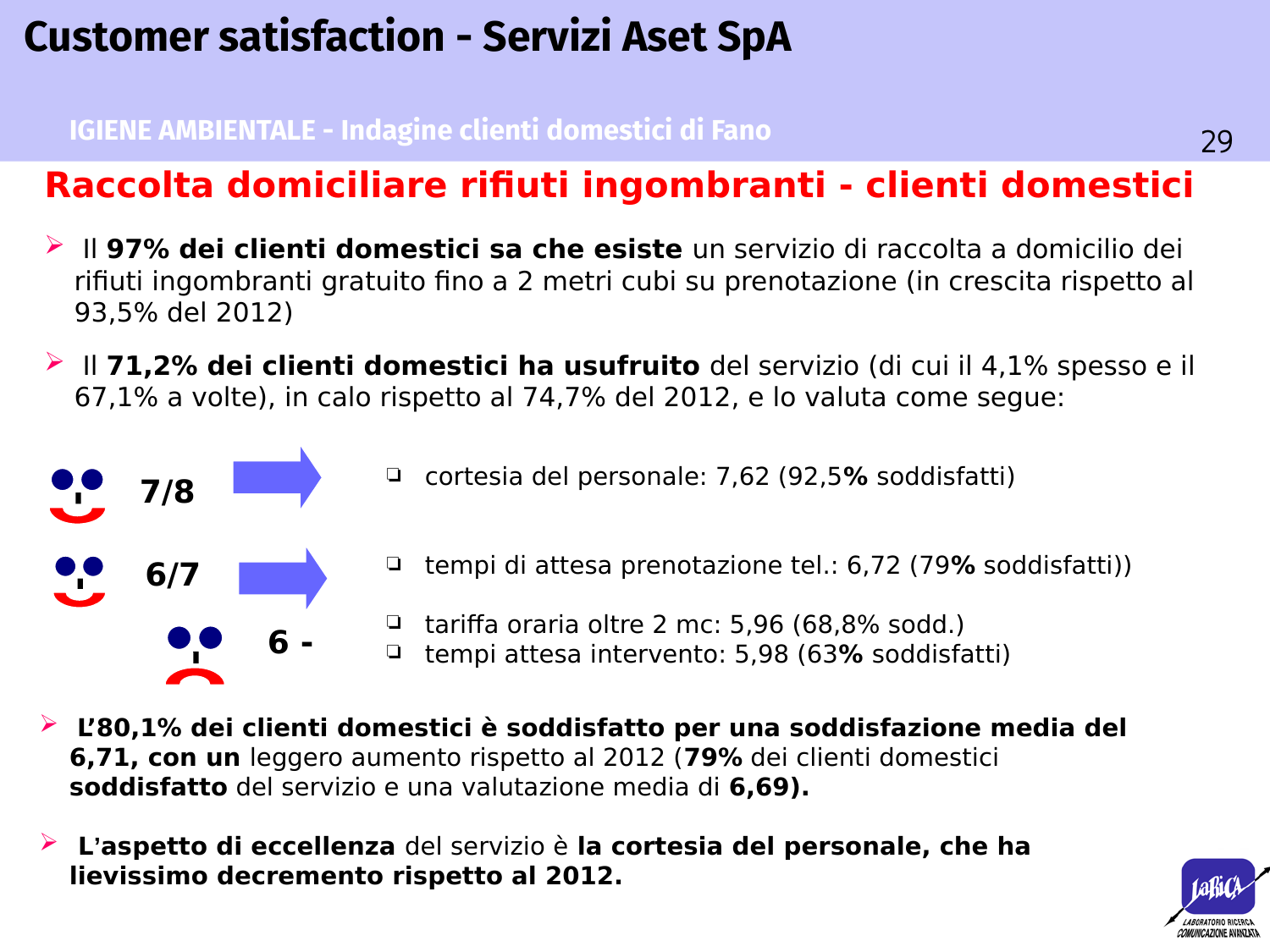

IGIENE AMBIENTALE - Indagine clienti domestici di Fano
Raccolta domiciliare rifiuti ingombranti - clienti domestici
 Il 97% dei clienti domestici sa che esiste un servizio di raccolta a domicilio dei rifiuti ingombranti gratuito fino a 2 metri cubi su prenotazione (in crescita rispetto al 93,5% del 2012)
 Il 71,2% dei clienti domestici ha usufruito del servizio (di cui il 4,1% spesso e il 67,1% a volte), in calo rispetto al 74,7% del 2012, e lo valuta come segue:

 cortesia del personale: 7,62 (92,5% soddisfatti)

 tempi di attesa prenotazione tel.: 6,72 (79% soddisfatti))

 tariffa oraria oltre 2 mc: 5,96 (68,8% sodd.)
 tempi attesa intervento: 5,98 (63% soddisfatti)
7/8

6/7

6 -

 L’80,1% dei clienti domestici è soddisfatto per una soddisfazione media del 6,71, con un leggero aumento rispetto al 2012 (79% dei clienti domestici soddisfatto del servizio e una valutazione media di 6,69).

 L’aspetto di eccellenza del servizio è la cortesia del personale, che ha lievissimo decremento rispetto al 2012.